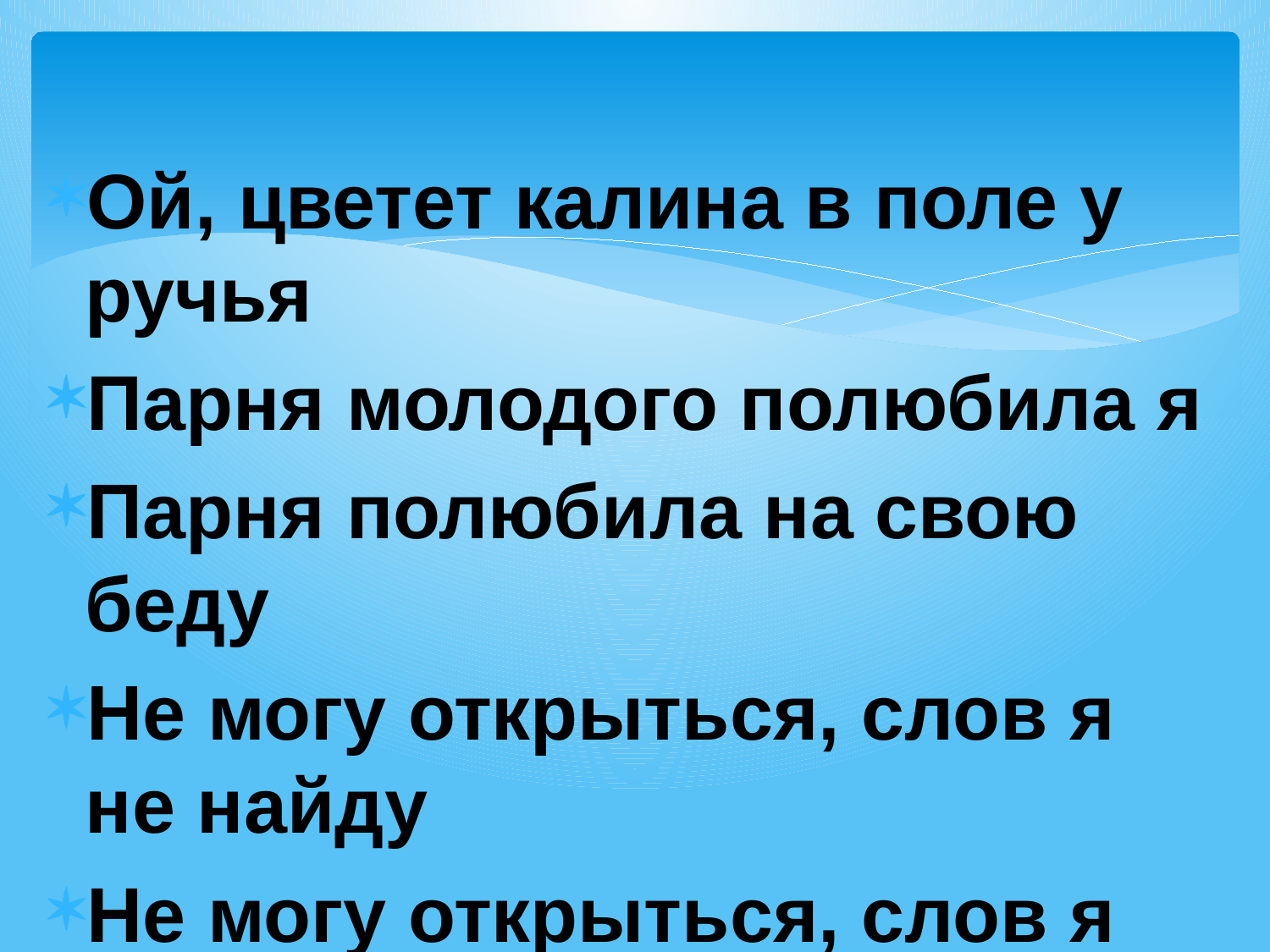

Ой, цветет калина в поле у ручья
Парня молодого полюбила я
Парня полюбила на свою беду
Не могу открыться, слов я не найду
Не могу открыться, слов я не найду